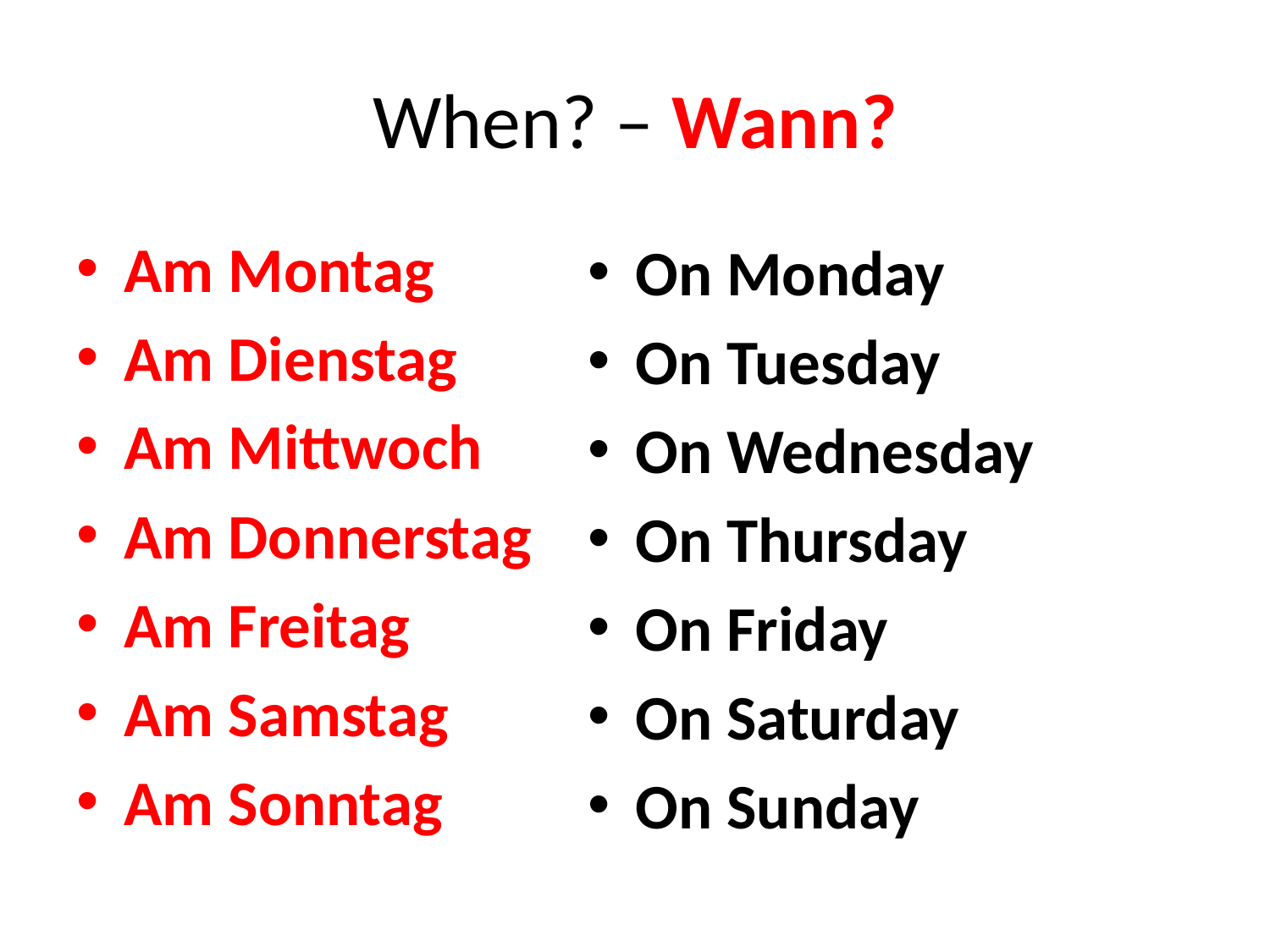

# When? – Wann?
Am Montag
Am Dienstag
Am Mittwoch
Am Donnerstag
Am Freitag
Am Samstag
Am Sonntag

On Monday
On Tuesday
On Wednesday
On Thursday
On Friday
On Saturday
On Sunday